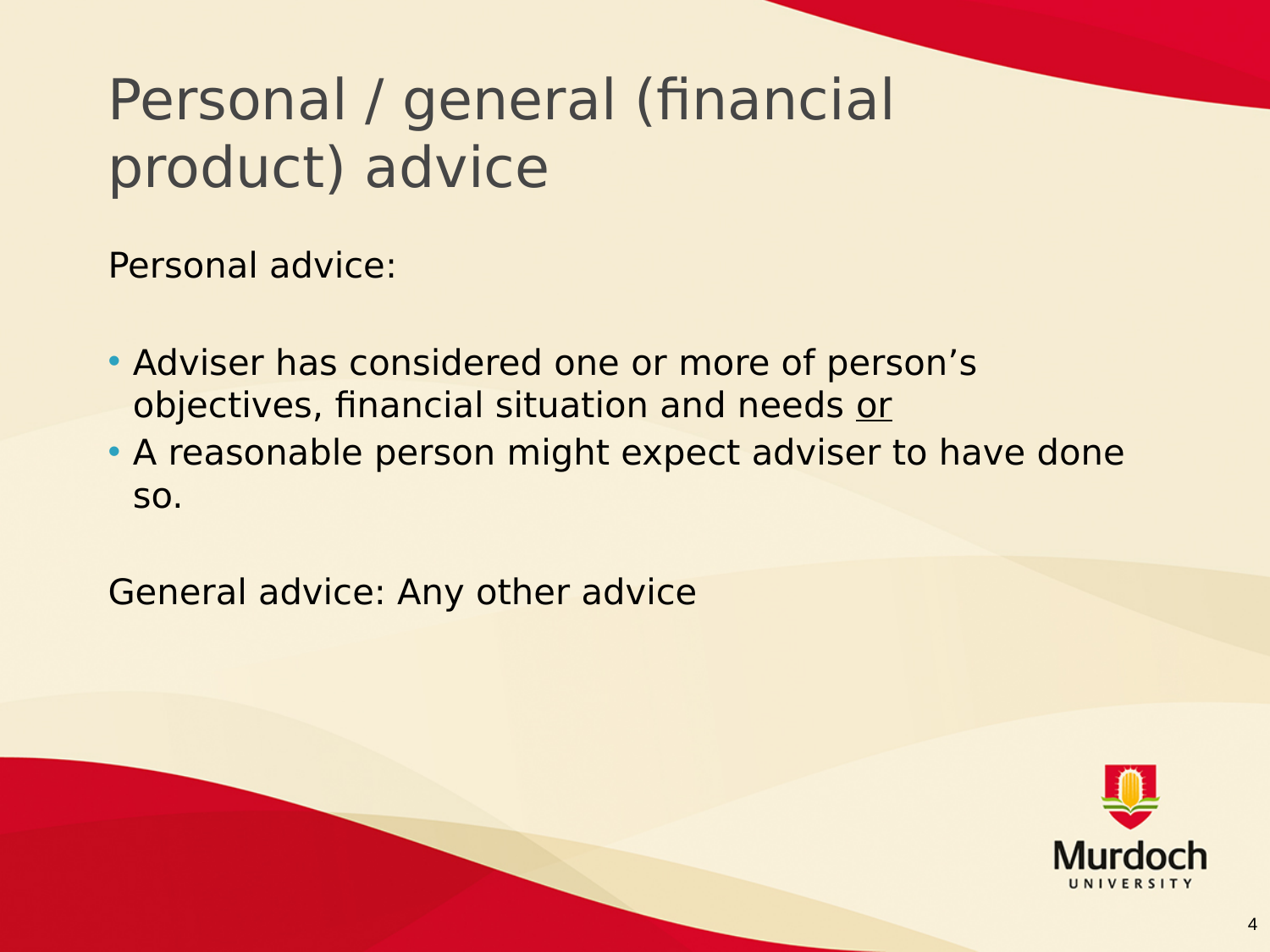

# Personal / general (financial product) advice
Personal advice:

Adviser has considered one or more of person’s objectives, financial situation and needs or
A reasonable person might expect adviser to have done so.

General advice: Any other advice
4